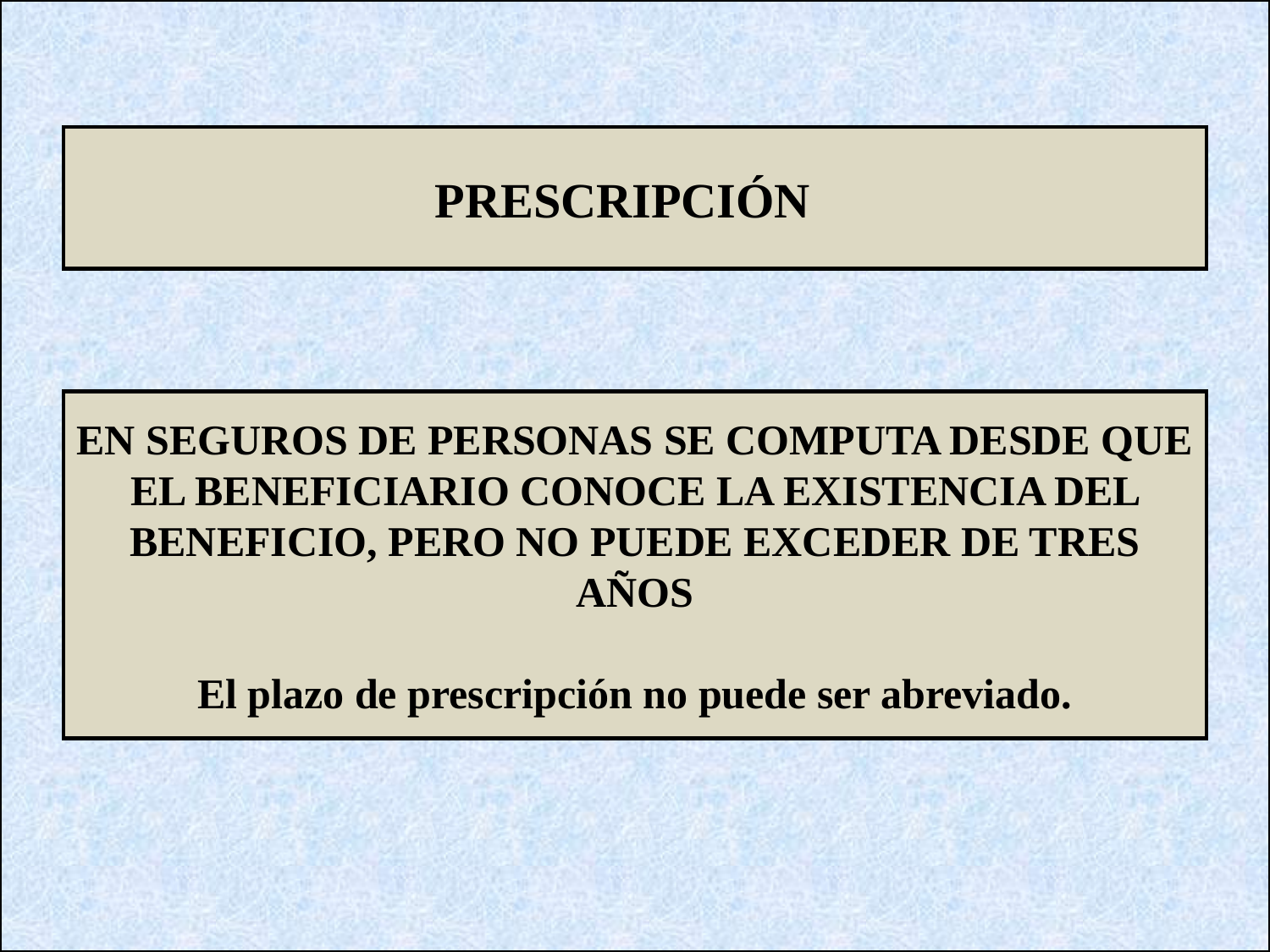

PRESCRIPCIÓN
EN SEGUROS DE PERSONAS SE COMPUTA DESDE QUE EL BENEFICIARIO CONOCE LA EXISTENCIA DEL BENEFICIO, PERO NO PUEDE EXCEDER DE TRES AÑOS
El plazo de prescripción no puede ser abreviado.